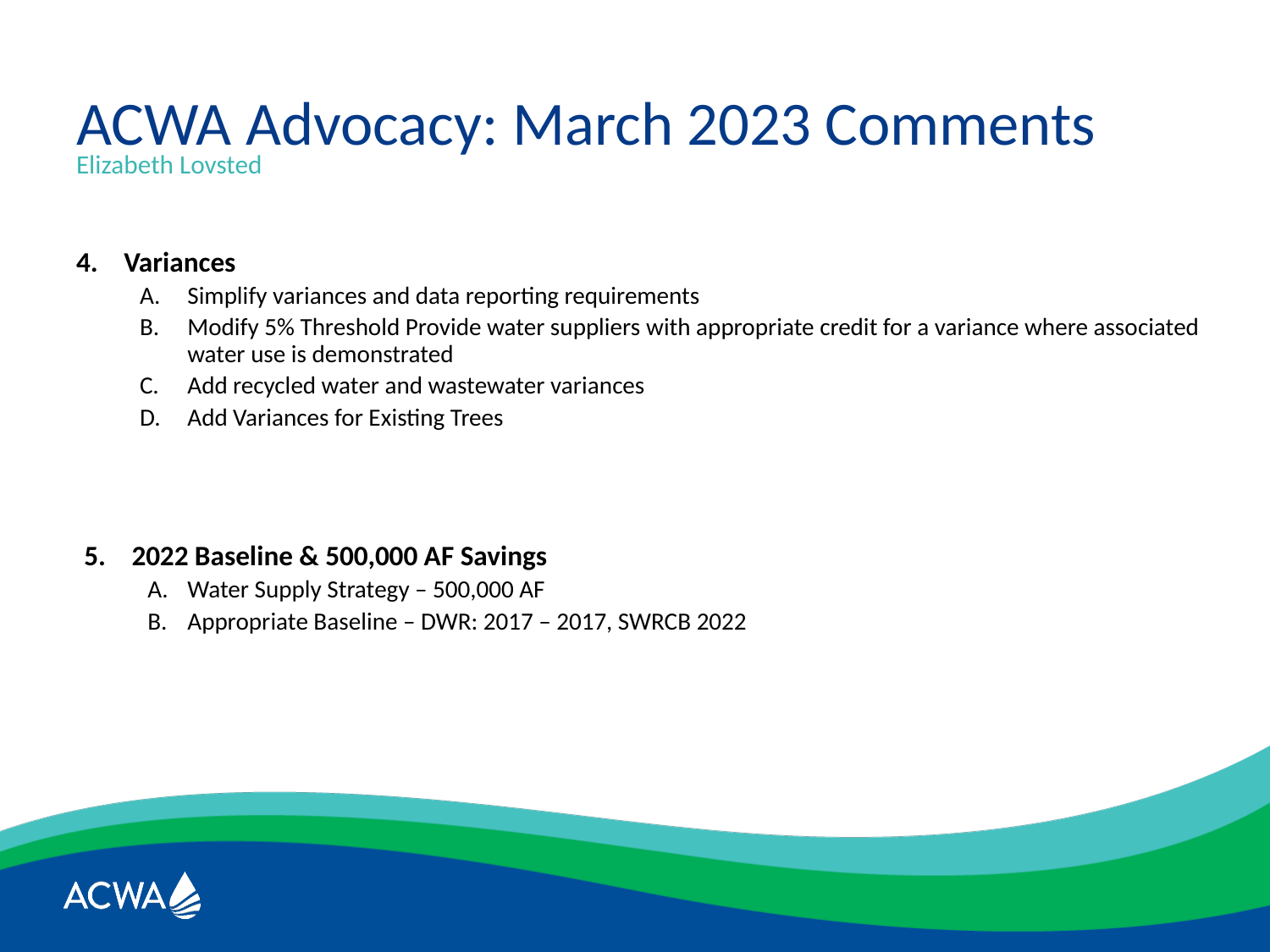

# ACWA Advocacy: March 2023 Comments
Elizabeth Lovsted
Variances
Simplify variances and data reporting requirements
Modify 5% Threshold Provide water suppliers with appropriate credit for a variance where associated water use is demonstrated
Add recycled water and wastewater variances
Add Variances for Existing Trees

2022 Baseline & 500,000 AF Savings
Water Supply Strategy – 500,000 AF
Appropriate Baseline – DWR: 2017 – 2017, SWRCB 2022